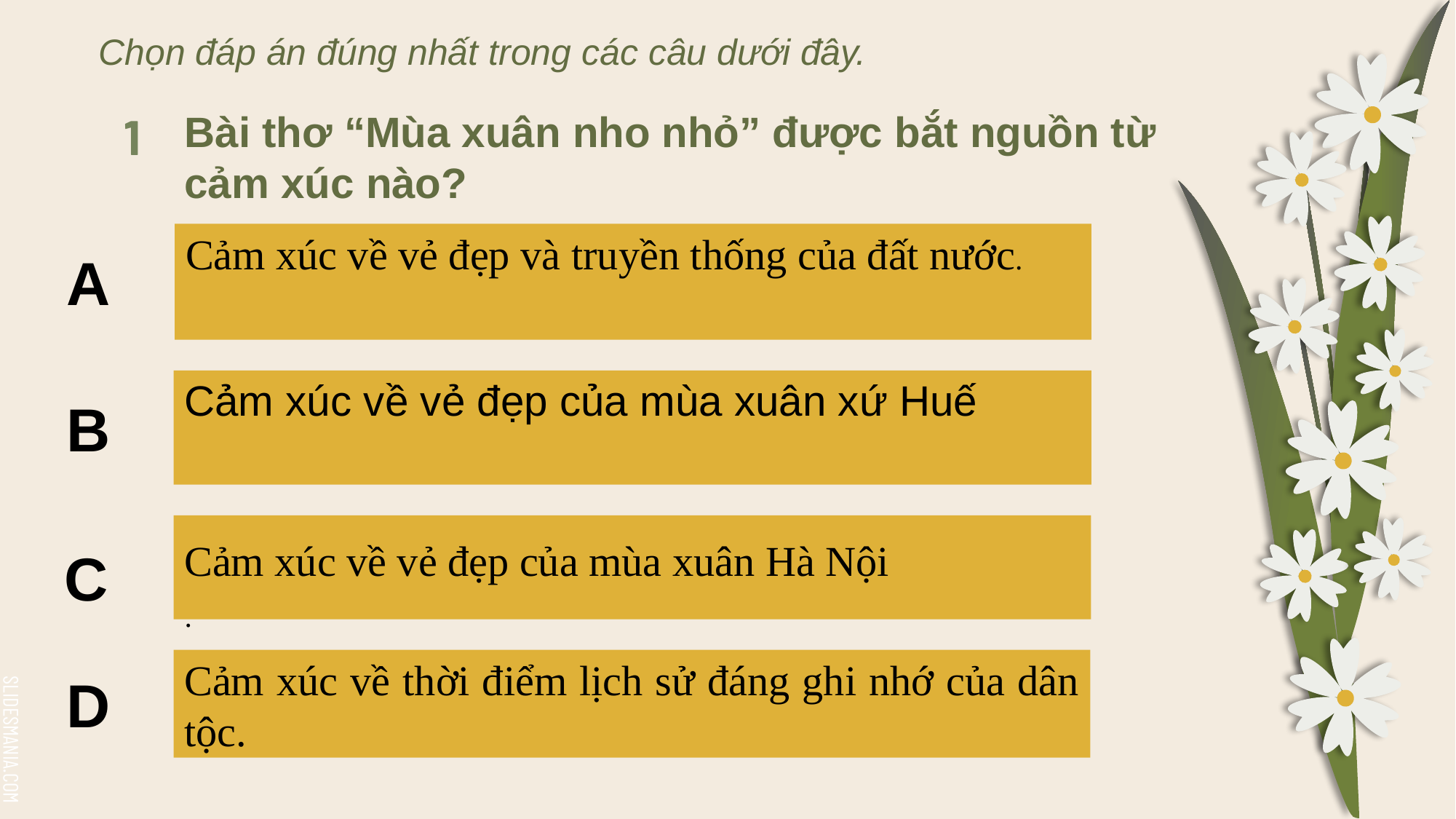

Chọn đáp án đúng nhất trong các câu dưới đây.
1
Bài thơ “Mùa xuân nho nhỏ” được bắt nguồn từ cảm xúc nào?
Cảm xúc về vẻ đẹp và truyền thống của đất nước.
A
Cảm xúc về vẻ đẹp của mùa xuân xứ Huế
B
Cảm xúc về vẻ đẹp của mùa xuân Hà Nội
.
C
Cảm xúc về thời điểm lịch sử đáng ghi nhớ của dân tộc.
D